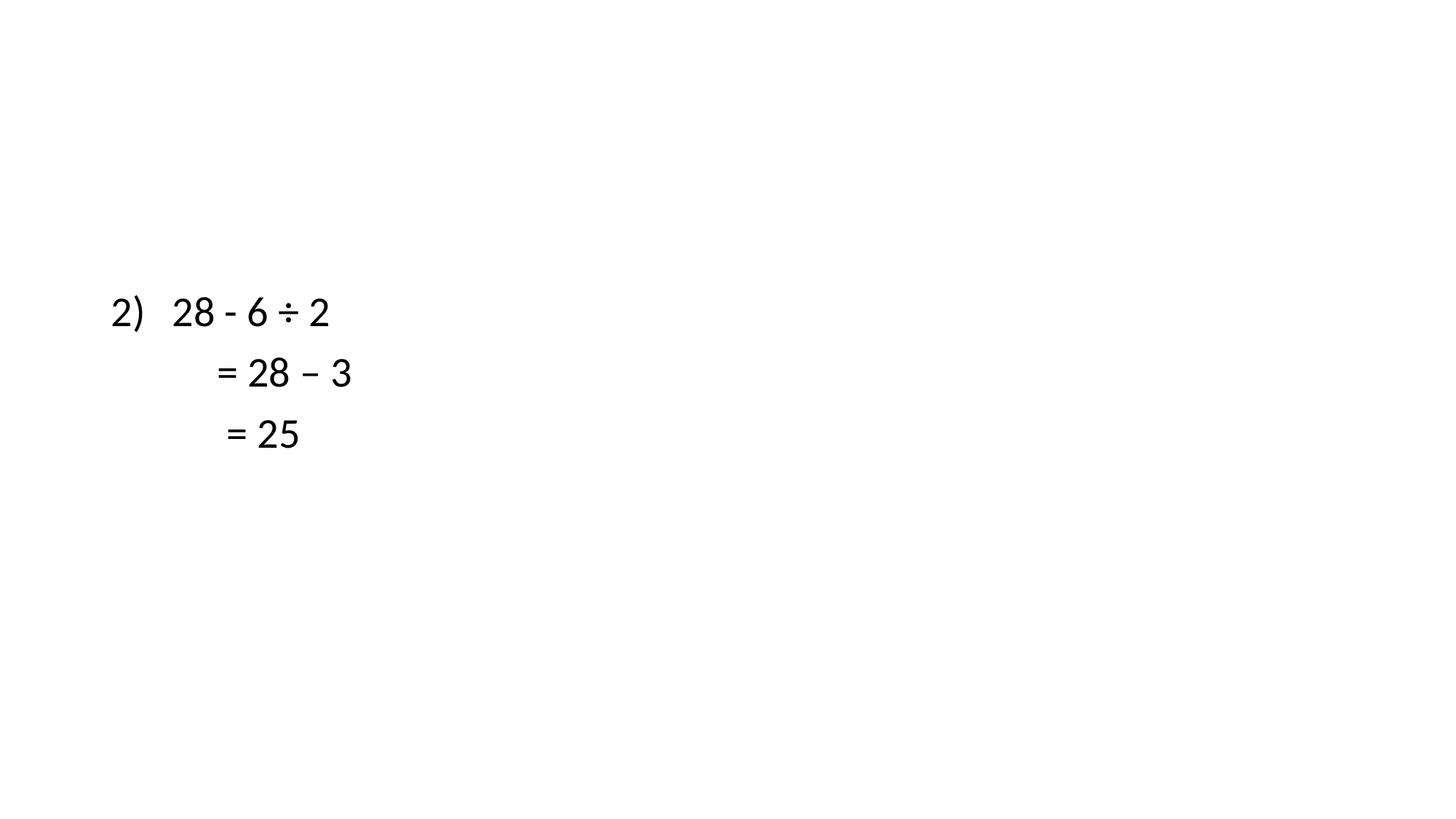

#

28 - 6 ÷ 2
           = 28 – 3
            = 25